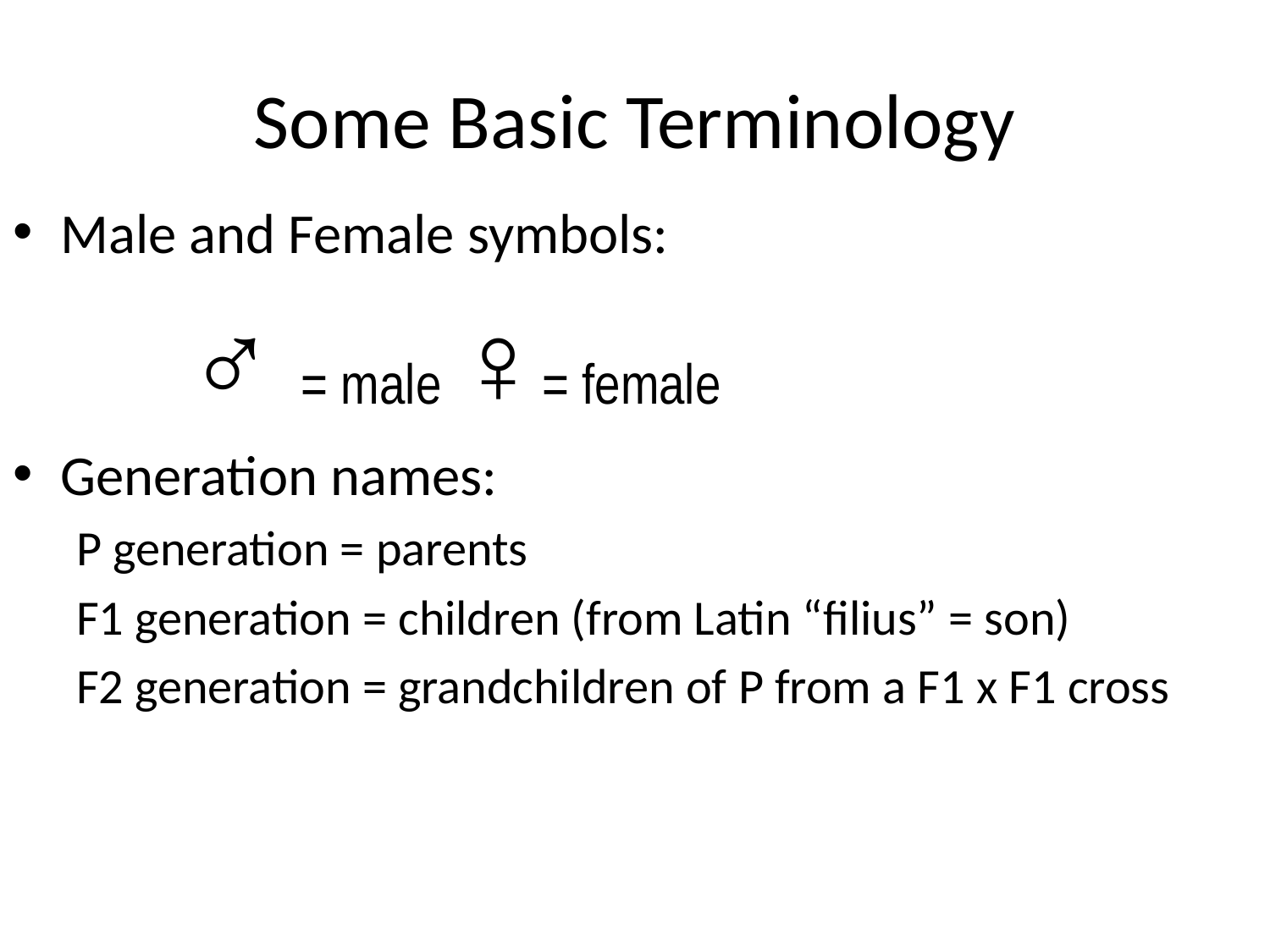

# Some Basic Terminology
Male and Female symbols:
		♂ = male ♀= female
Generation names:
P generation = parents
F1 generation = children (from Latin “filius” = son)
F2 generation = grandchildren of P from a F1 x F1 cross